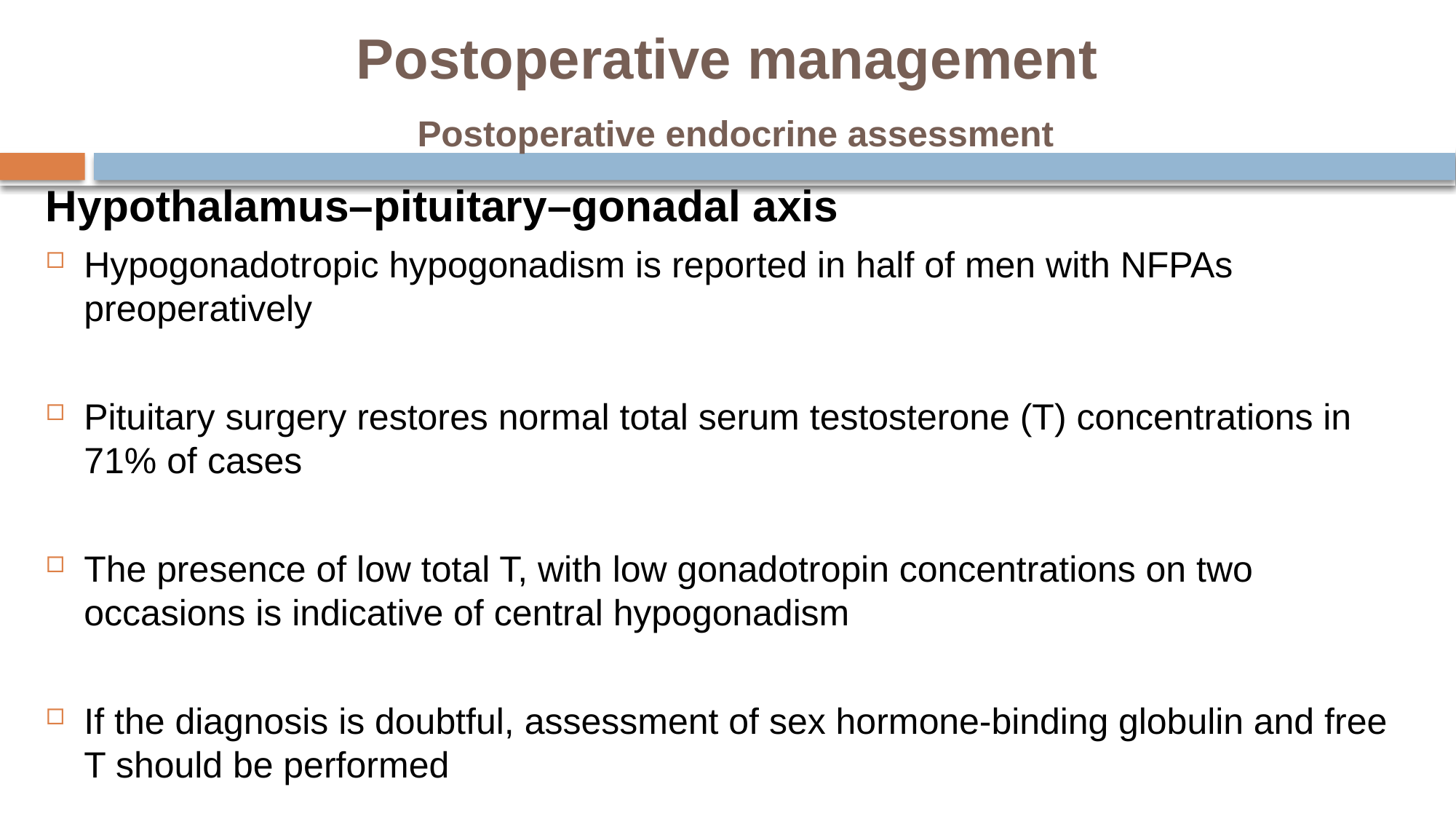

# Postoperative management Postoperative endocrine assessment
Hypothalamus–pituitary–gonadal axis
Hypogonadotropic hypogonadism is reported in half of men with NFPAs preoperatively

Pituitary surgery restores normal total serum testosterone (T) concentrations in 71% of cases

The presence of low total T, with low gonadotropin concentrations on two occasions is indicative of central hypogonadism

If the diagnosis is doubtful, assessment of sex hormone-binding globulin and free T should be performed